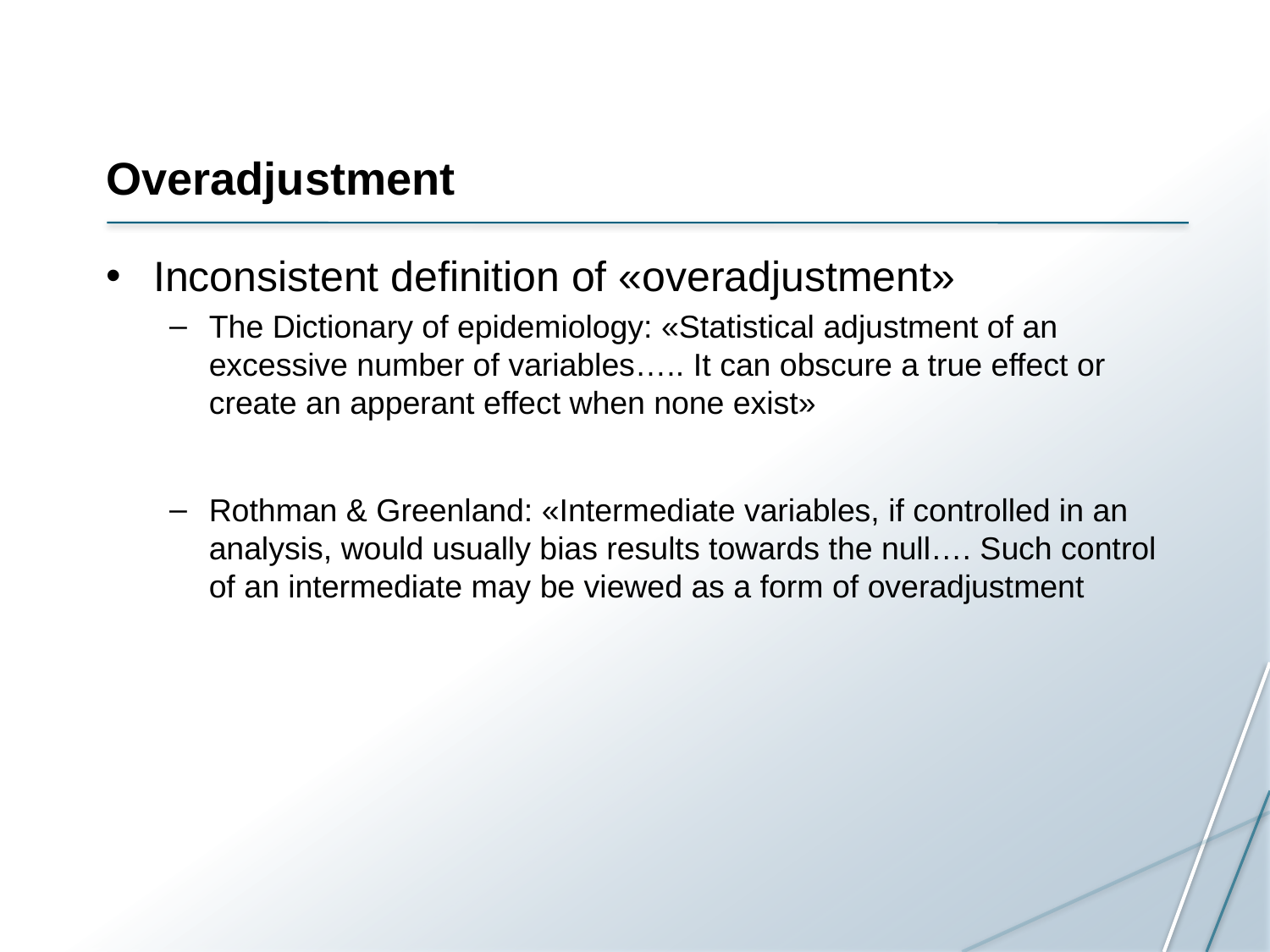

# Overadjustment
Inconsistent definition of «overadjustment»
The Dictionary of epidemiology: «Statistical adjustment of an excessive number of variables….. It can obscure a true effect or create an apperant effect when none exist»

Rothman & Greenland: «Intermediate variables, if controlled in an analysis, would usually bias results towards the null…. Such control of an intermediate may be viewed as a form of overadjustment